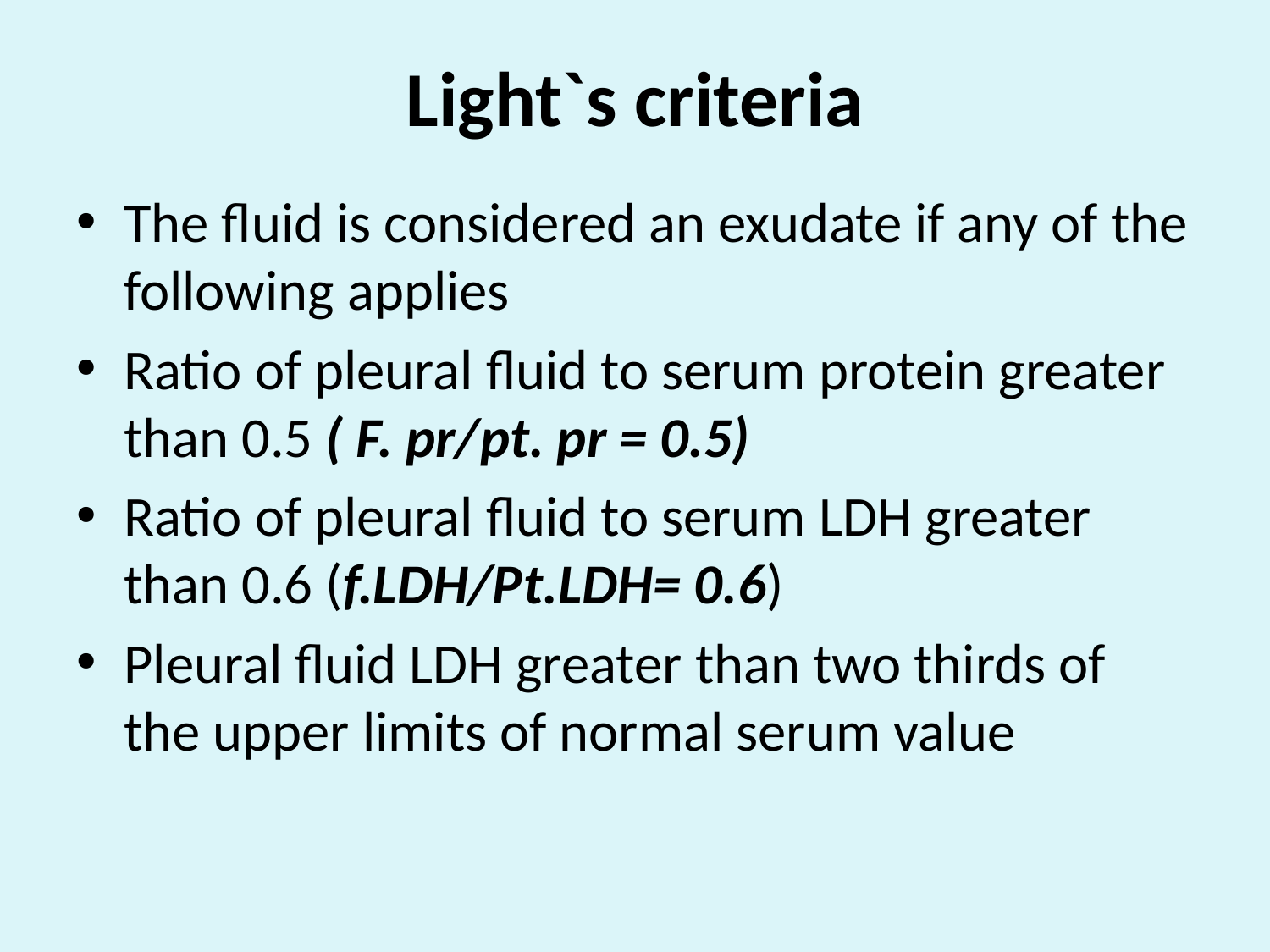

# Light`s criteria
The fluid is considered an exudate if any of the following applies
Ratio of pleural fluid to serum protein greater than 0.5 ( F. pr/pt. pr = 0.5)
Ratio of pleural fluid to serum LDH greater than 0.6 (f.LDH/Pt.LDH= 0.6)
Pleural fluid LDH greater than two thirds of the upper limits of normal serum value